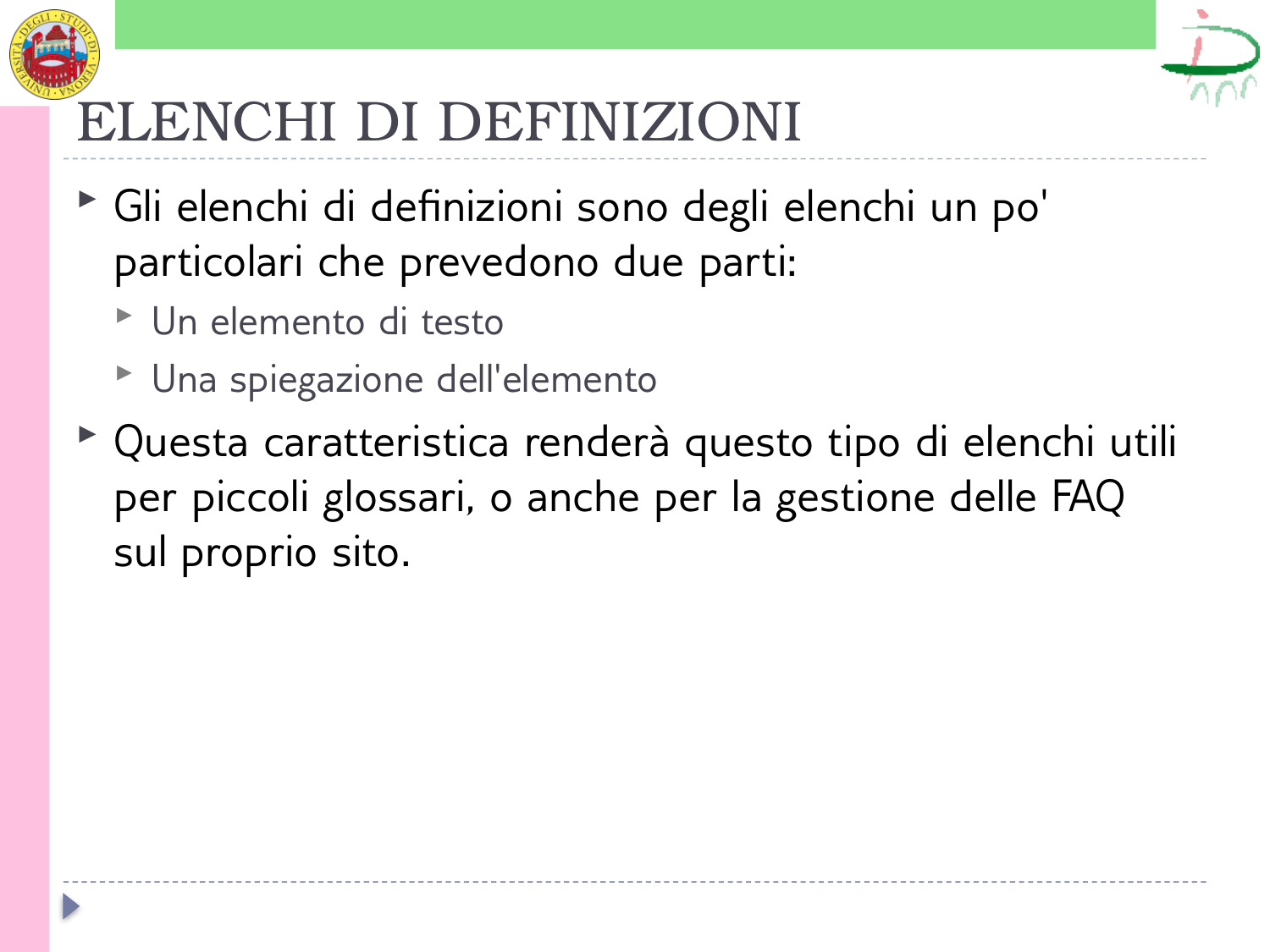

# ELENCHI DI DEFINIZIONI
Gli elenchi di definizioni sono degli elenchi un po' particolari che prevedono due parti:
Un elemento di testo
Una spiegazione dell'elemento
Questa caratteristica renderà questo tipo di elenchi utili per piccoli glossari, o anche per la gestione delle FAQ sul proprio sito.